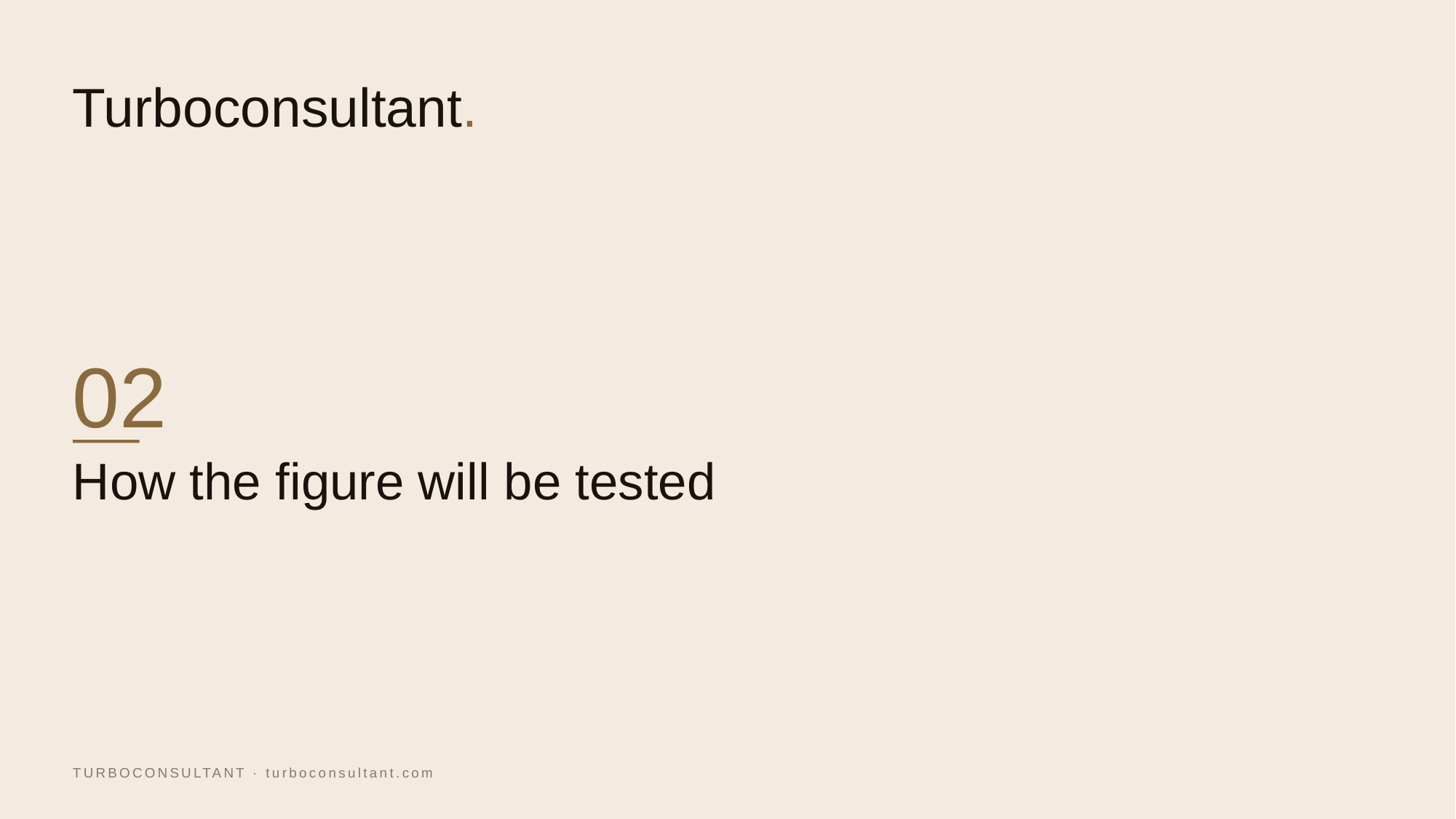

02
# How the figure will be tested